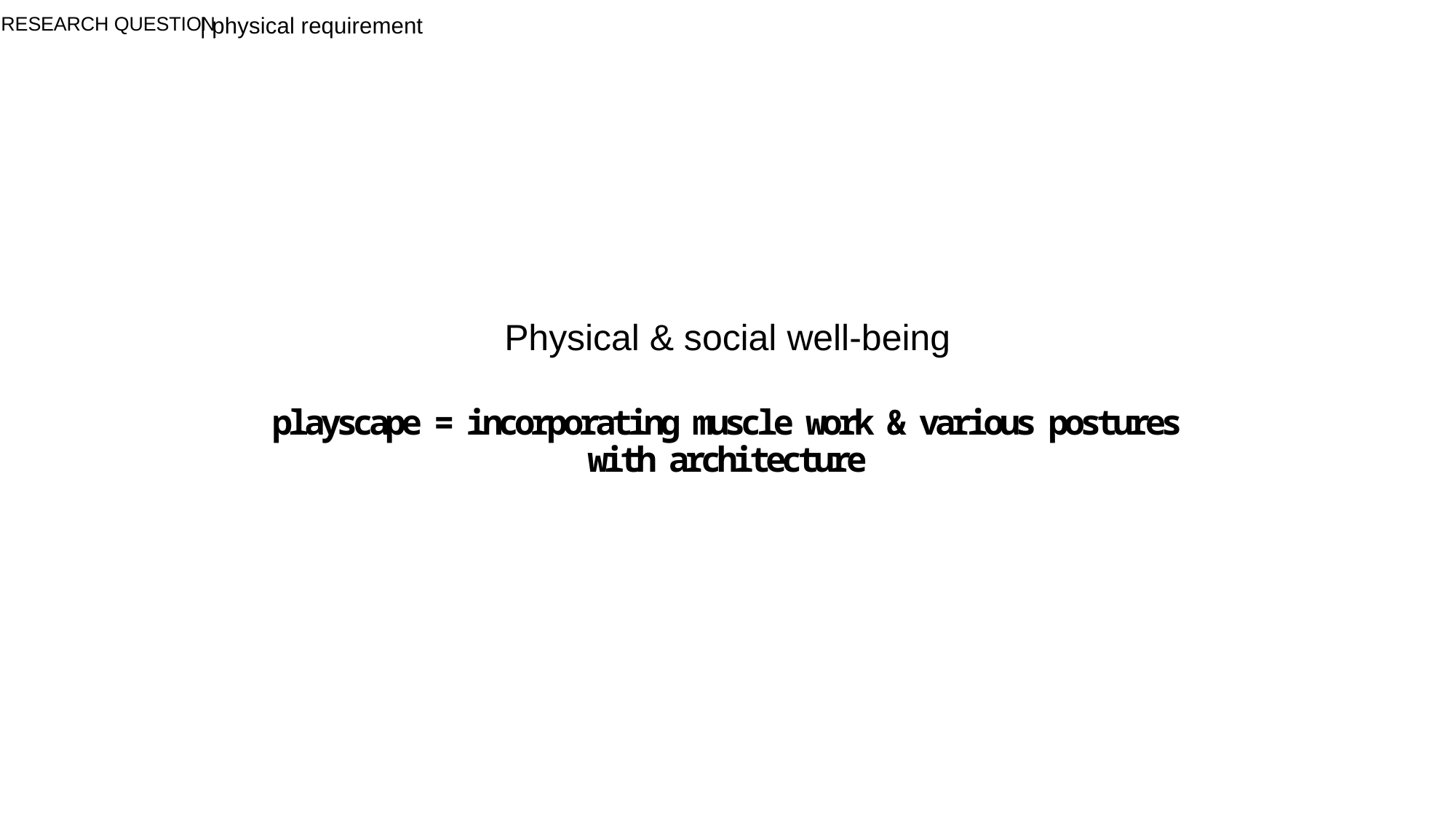

RESEARCH QUESTION
| physical requirement
Physical & social well-being
playscape = incorporating muscle work & various postures
with architecture